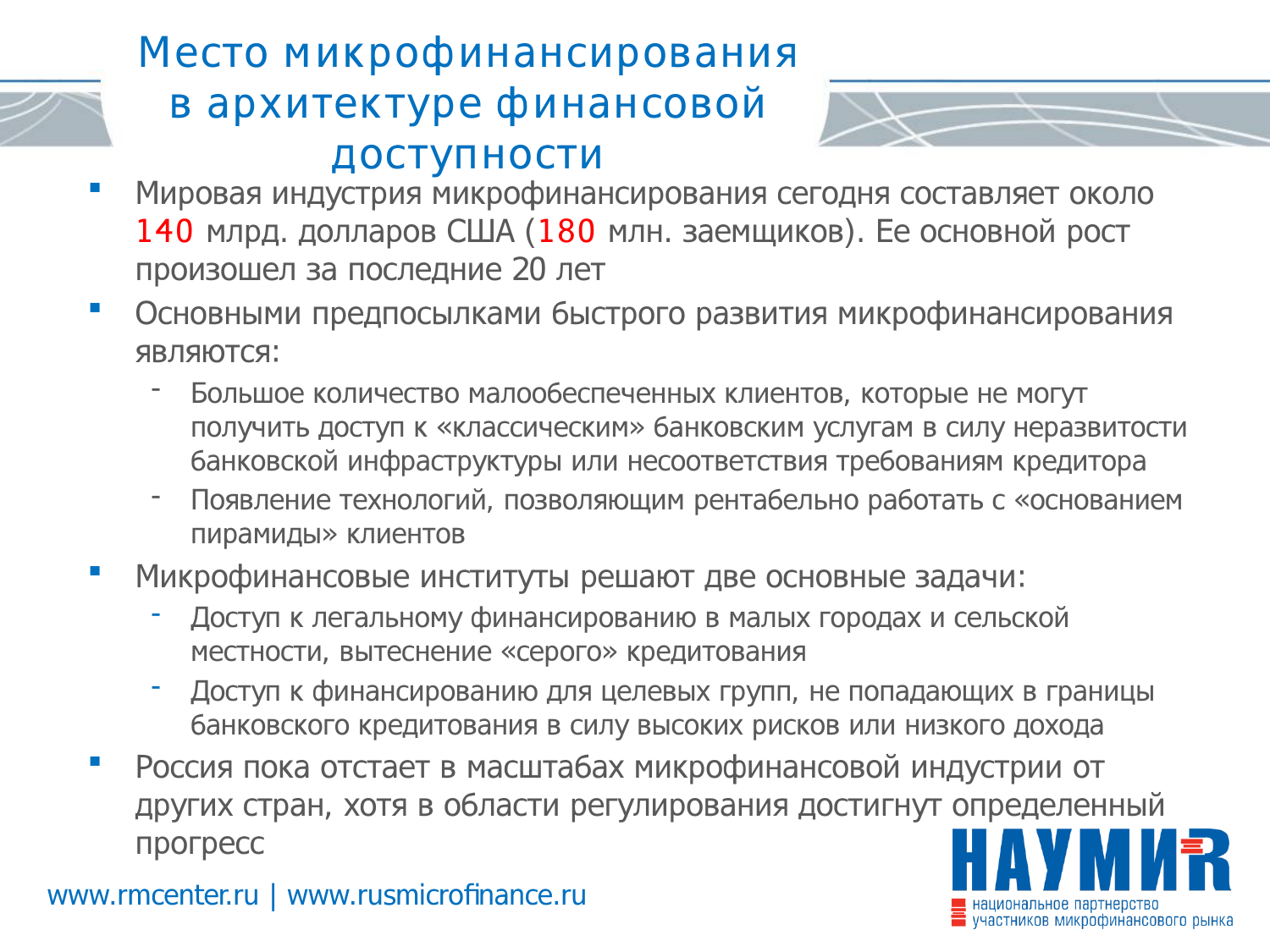

Место микрофинансирования в архитектуре финансовой доступности
Мировая индустрия микрофинансирования сегодня составляет около 140 млрд. долларов США (180 млн. заемщиков). Ее основной рост произошел за последние 20 лет
Основными предпосылками быстрого развития микрофинансирования являются:
Большое количество малообеспеченных клиентов, которые не могут получить доступ к «классическим» банковским услугам в силу неразвитости банковской инфраструктуры или несоответствия требованиям кредитора
Появление технологий, позволяющим рентабельно работать с «основанием пирамиды» клиентов
Микрофинансовые институты решают две основные задачи:
Доступ к легальному финансированию в малых городах и сельской местности, вытеснение «серого» кредитования
Доступ к финансированию для целевых групп, не попадающих в границы банковского кредитования в силу высоких рисков или низкого дохода
Россия пока отстает в масштабах микрофинансовой индустрии от других стран, хотя в области регулирования достигнут определенный прогресс